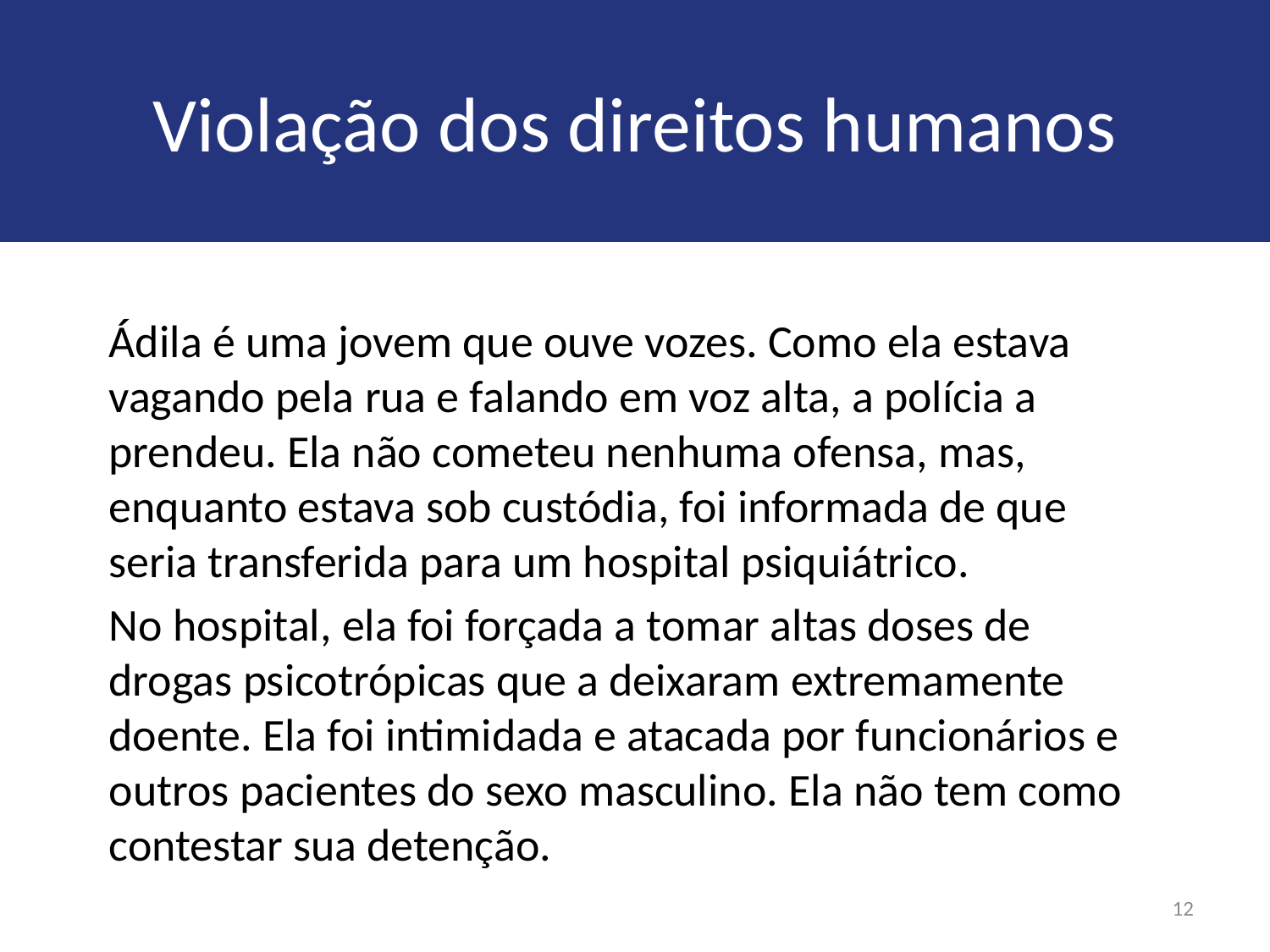

# Violação dos direitos humanos
Ádila é uma jovem que ouve vozes. Como ela estava vagando pela rua e falando em voz alta, a polícia a prendeu. Ela não cometeu nenhuma ofensa, mas, enquanto estava sob custódia, foi informada de que seria transferida para um hospital psiquiátrico.
No hospital, ela foi forçada a tomar altas doses de drogas psicotrópicas que a deixaram extremamente doente. Ela foi intimidada e atacada por funcionários e outros pacientes do sexo masculino. Ela não tem como contestar sua detenção.
12